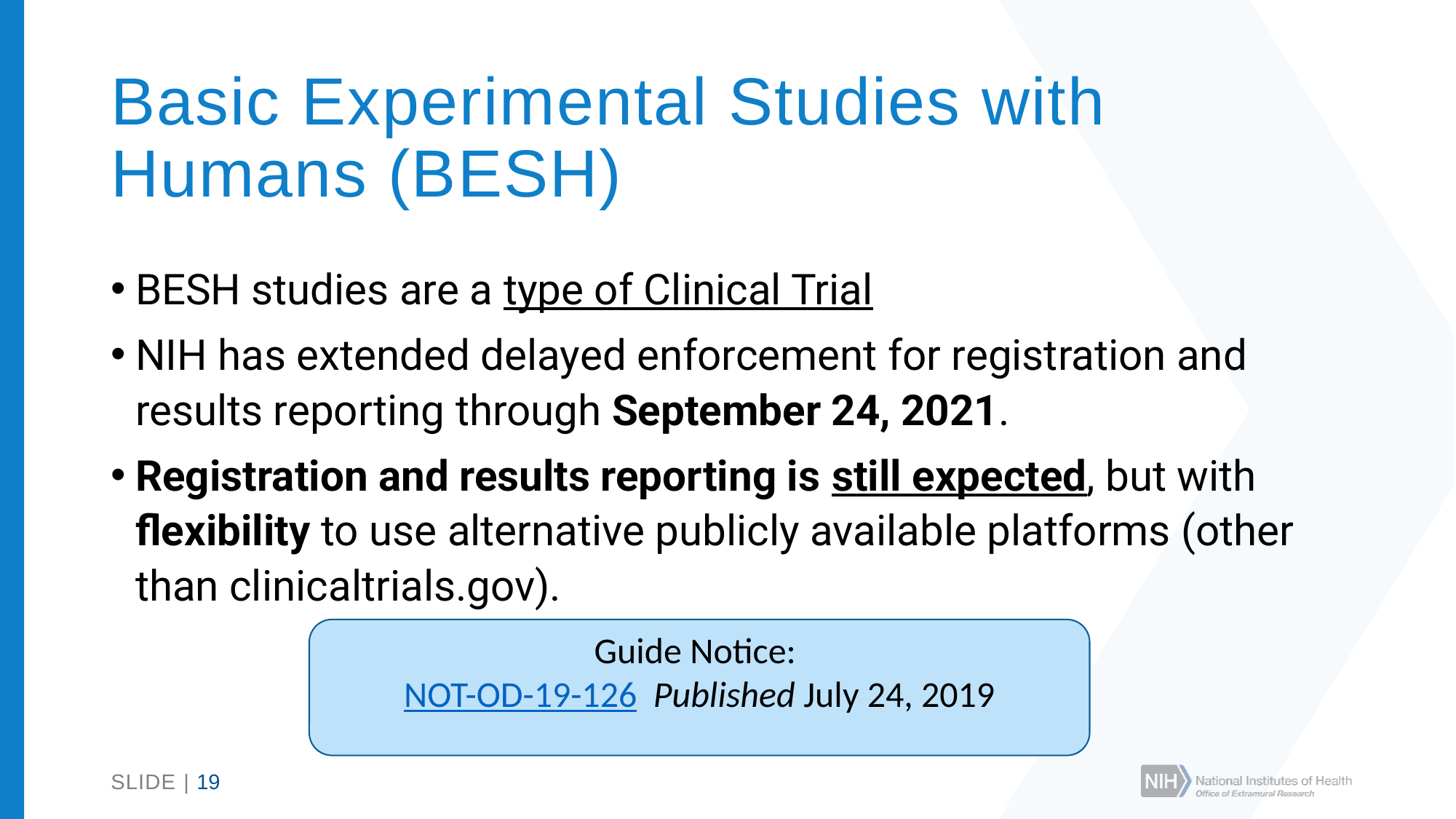

# Basic Experimental Studies with Humans (BESH)
BESH studies are a type of Clinical Trial
NIH has extended delayed enforcement for registration and results reporting through September 24, 2021.
Registration and results reporting is still expected, but with flexibility to use alternative publicly available platforms (other than clinicaltrials.gov).
Guide Notice:
NOT-OD-19-126  Published July 24, 2019

SLIDE | 19